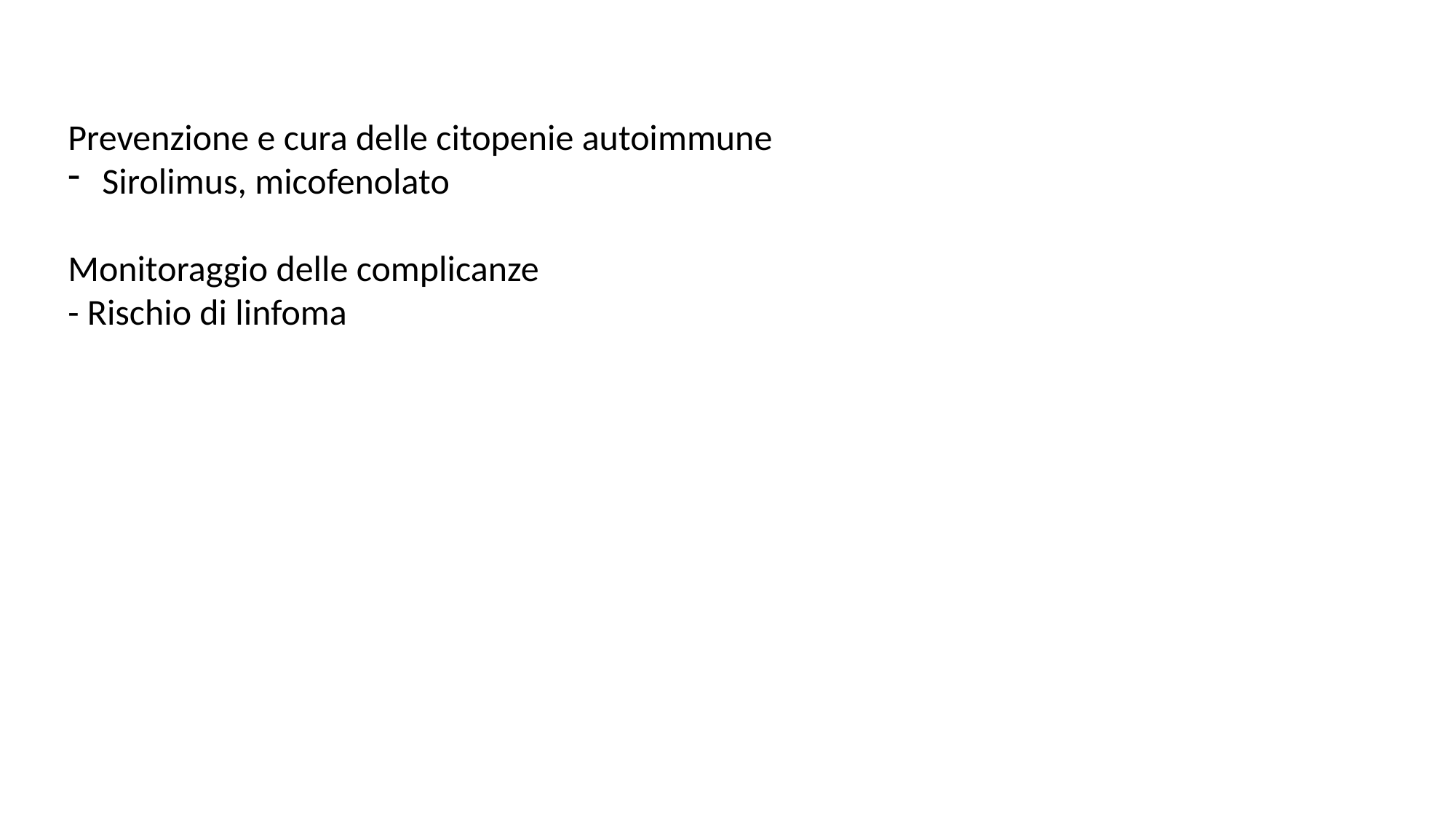

Prevenzione e cura delle citopenie autoimmune
Sirolimus, micofenolato

Monitoraggio delle complicanze
- Rischio di linfoma